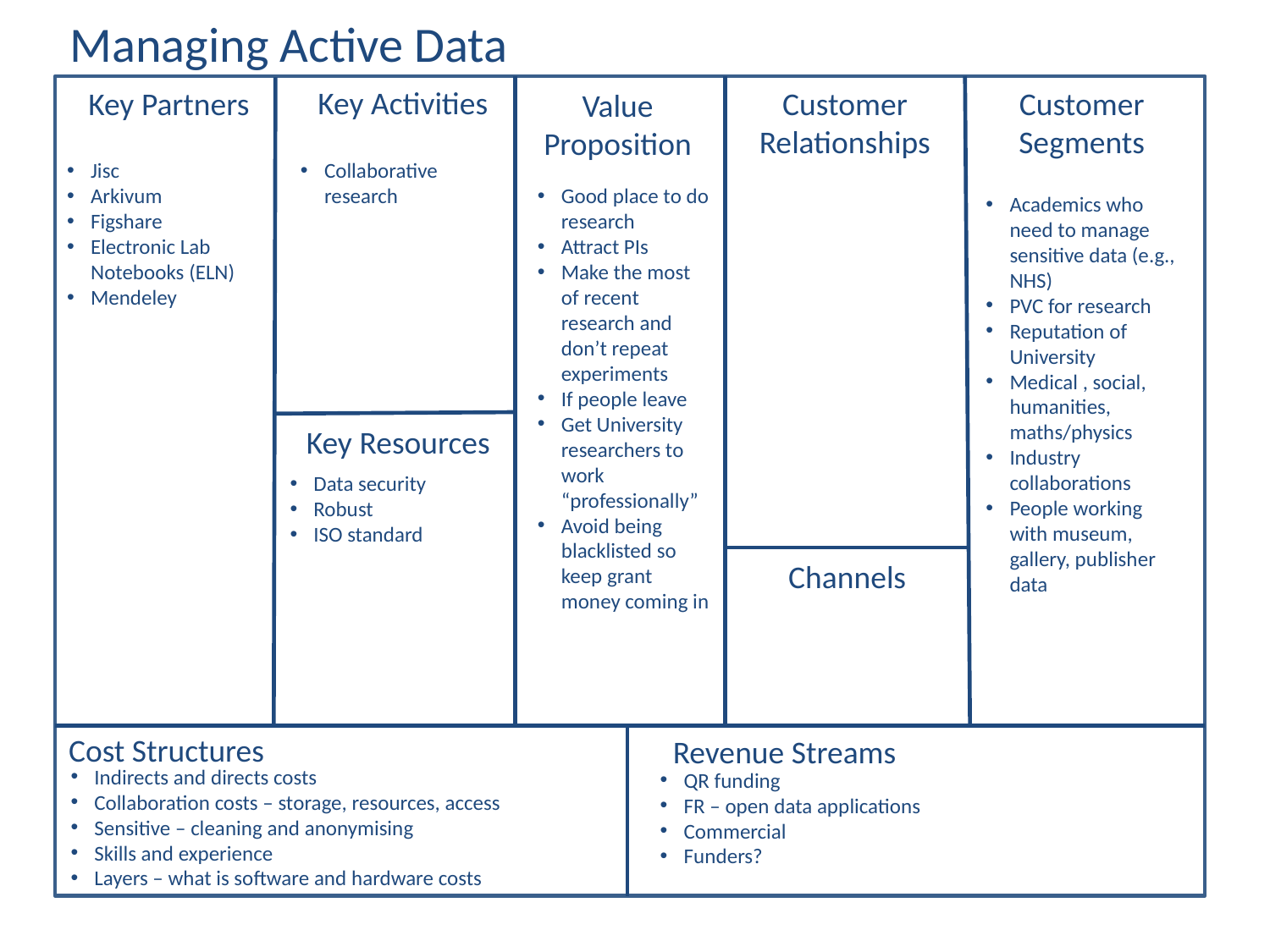

Managing Active Data

Key Activities
Key Partners
Customer Relationships
Customer Segments
Value Proposition
Jisc
Arkivum
Figshare
Electronic Lab Notebooks (ELN)
Mendeley

Collaborative research

Good place to do research
Attract PIs
Make the most of recent research and don’t repeat experiments
If people leave
Get University researchers to work “professionally”
Avoid being blacklisted so keep grant money coming in
Academics who need to manage sensitive data (e.g., NHS)
PVC for research
Reputation of University
Medical , social, humanities, maths/physics
Industry collaborations
People working with museum, gallery, publisher data

Key Resources
Data security
Robust
ISO standard
Channels
Cost Structures
Revenue Streams
Indirects and directs costs
Collaboration costs – storage, resources, access
Sensitive – cleaning and anonymising
Skills and experience
Layers – what is software and hardware costs

QR funding
FR – open data applications
Commercial
Funders?